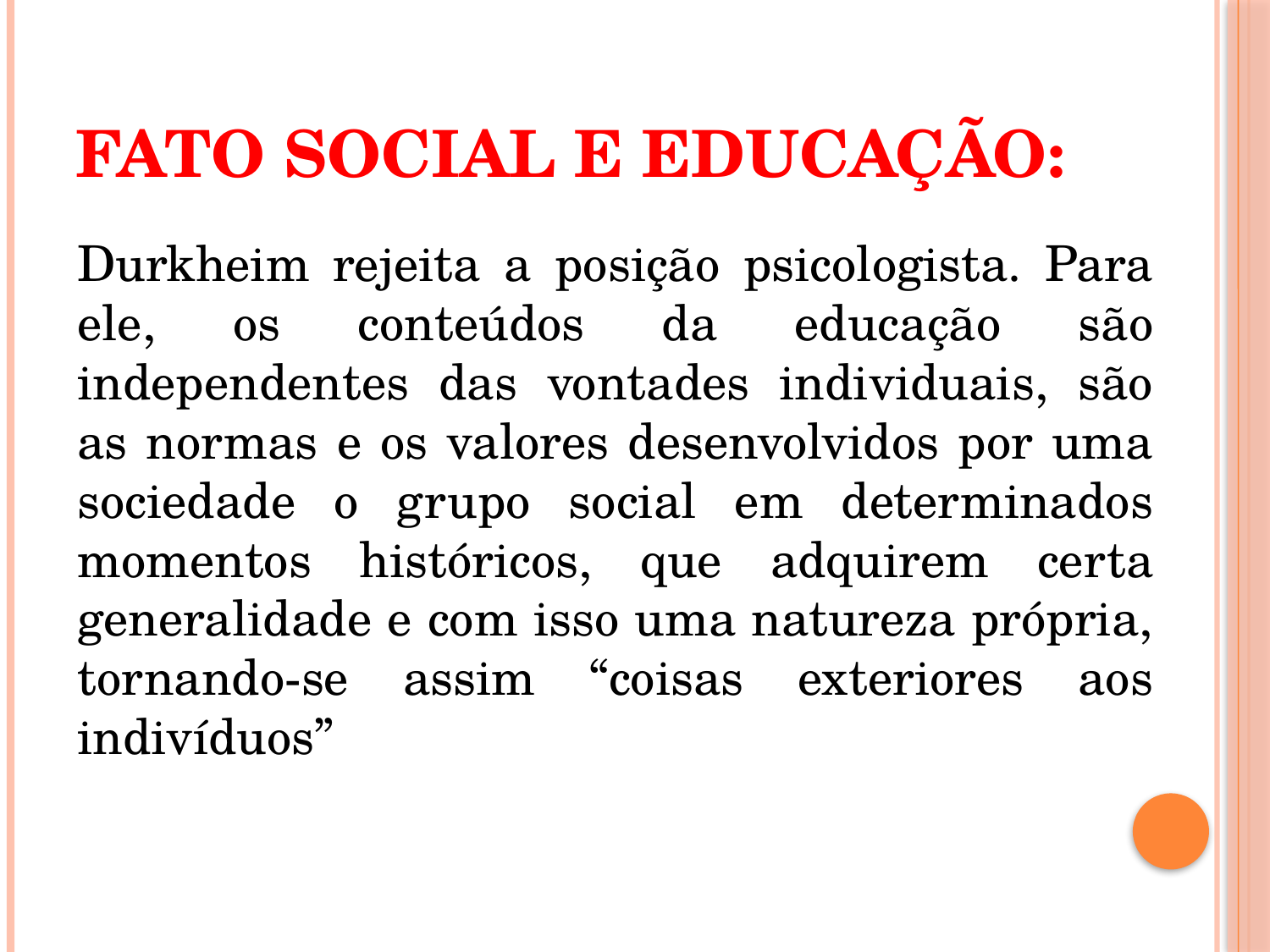

# Fato social e Educação:
Durkheim rejeita a posição psicologista. Para ele, os conteúdos da educação são independentes das vontades individuais, são as normas e os valores desenvolvidos por uma sociedade o grupo social em determinados momentos históricos, que adquirem certa generalidade e com isso uma natureza própria, tornando-se assim “coisas exteriores aos indivíduos”